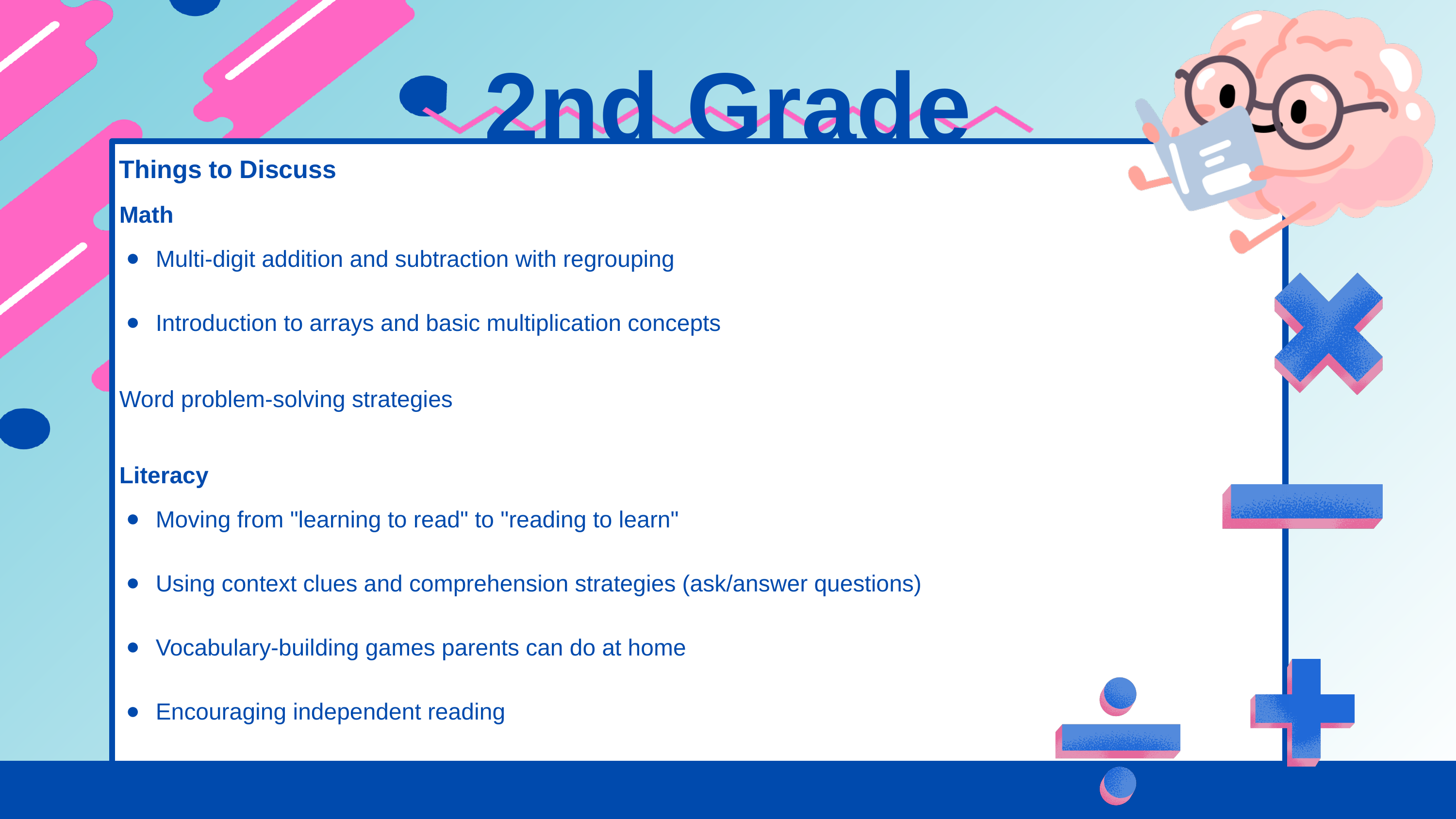

2nd Grade

Things to Discuss
Math
Multi-digit addition and subtraction with regrouping
Introduction to arrays and basic multiplication concepts
Word problem-solving strategies
Literacy
Moving from "learning to read" to "reading to learn"
Using context clues and comprehension strategies (ask/answer questions)
Vocabulary-building games parents can do at home
Encouraging independent reading